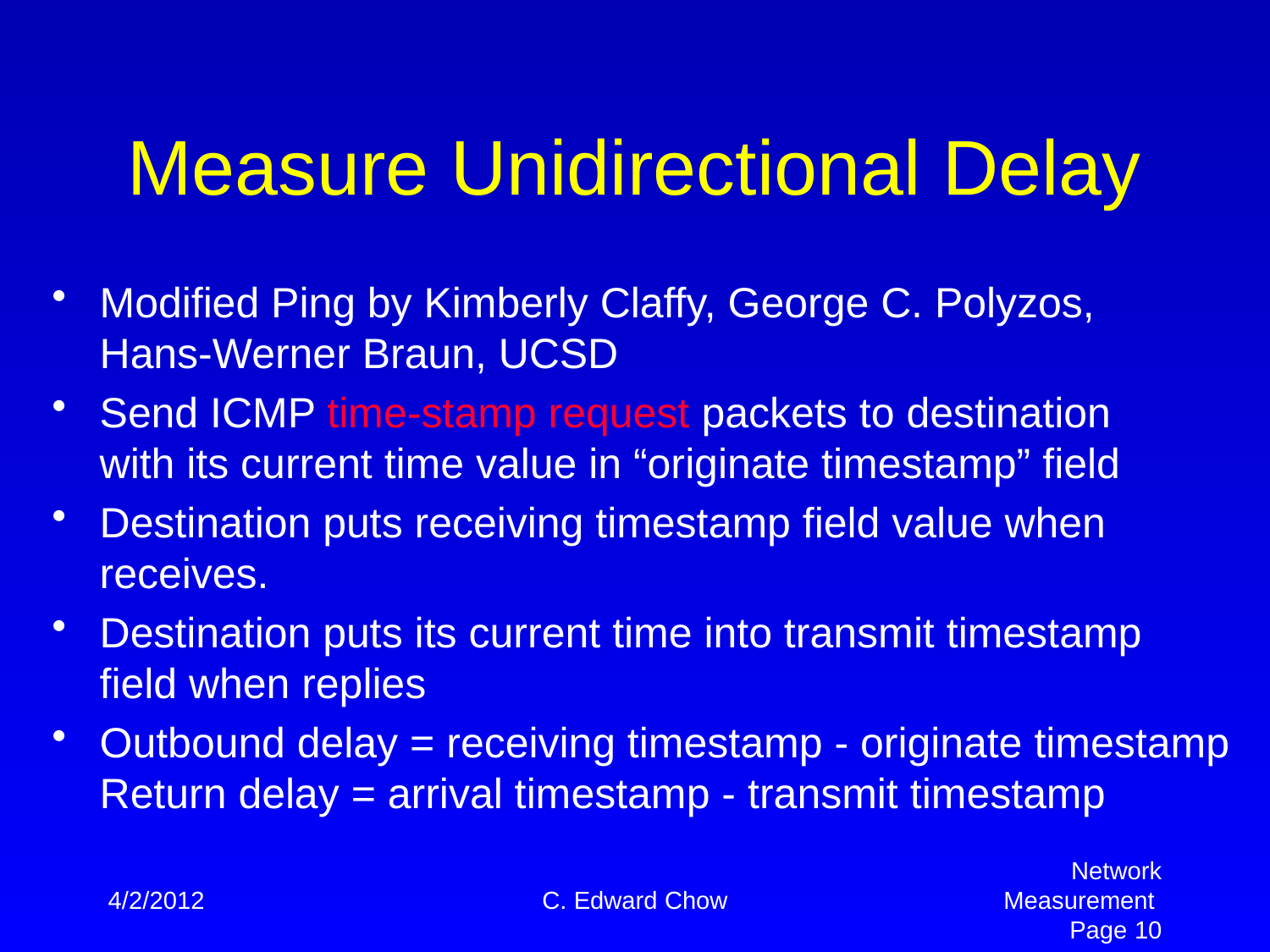

# Measure Unidirectional Delay
Modified Ping by Kimberly Claffy, George C. Polyzos,
Hans-Werner Braun, UCSD
Send ICMP time-stamp request packets to destination
with its current time value in “originate timestamp” field
Destination puts receiving timestamp field value when receives.
Destination puts its current time into transmit timestamp
field when replies
Outbound delay = receiving timestamp - originate timestamp
Return delay = arrival timestamp - transmit timestamp
4/2/2012
C. Edward Chow
Network Measurement  Page 10